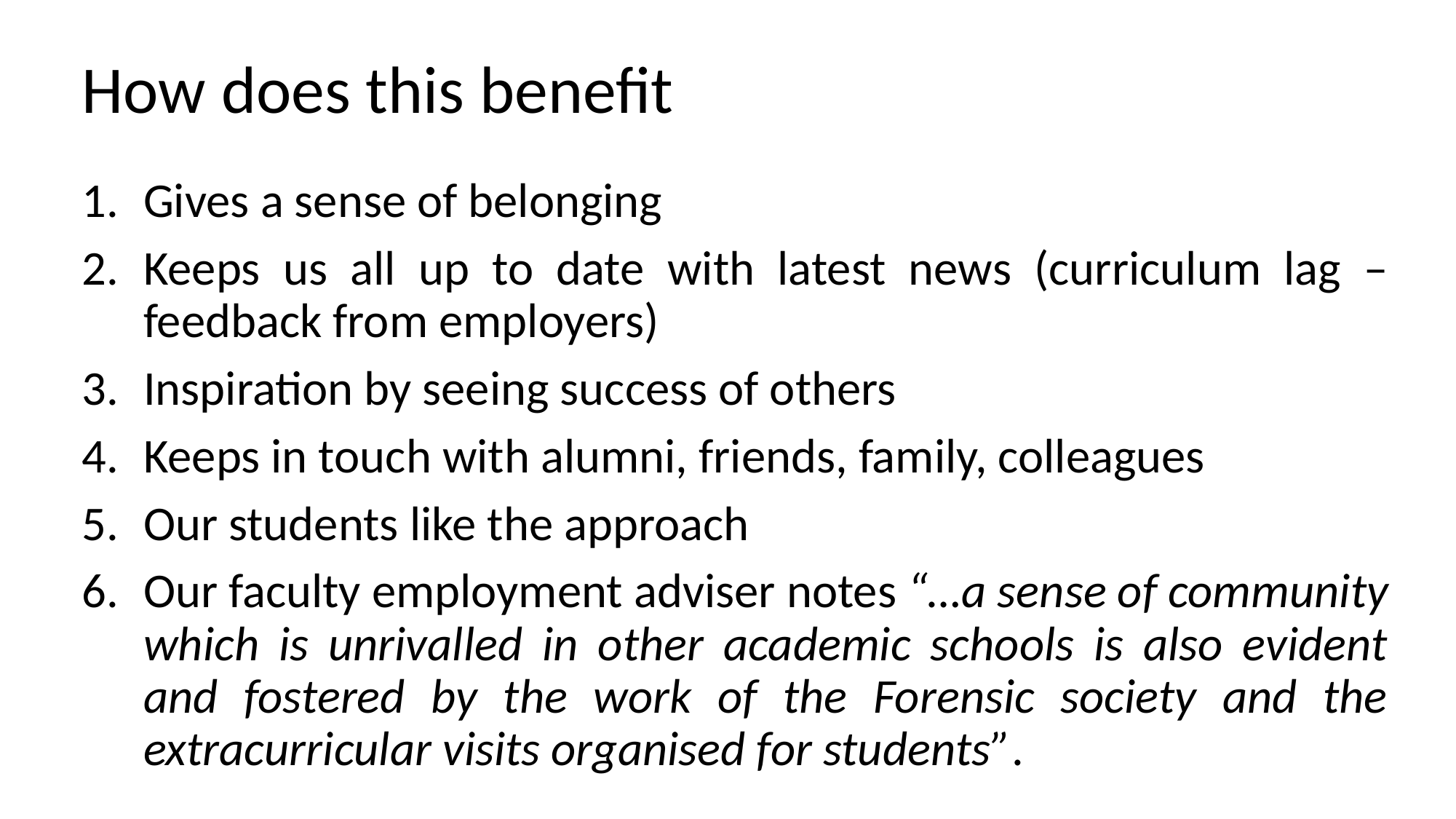

# How does this benefit
Gives a sense of belonging
Keeps us all up to date with latest news (curriculum lag – feedback from employers)
Inspiration by seeing success of others
Keeps in touch with alumni, friends, family, colleagues
Our students like the approach
Our faculty employment adviser notes “…a sense of community which is unrivalled in other academic schools is also evident and fostered by the work of the Forensic society and the extracurricular visits organised for students”.